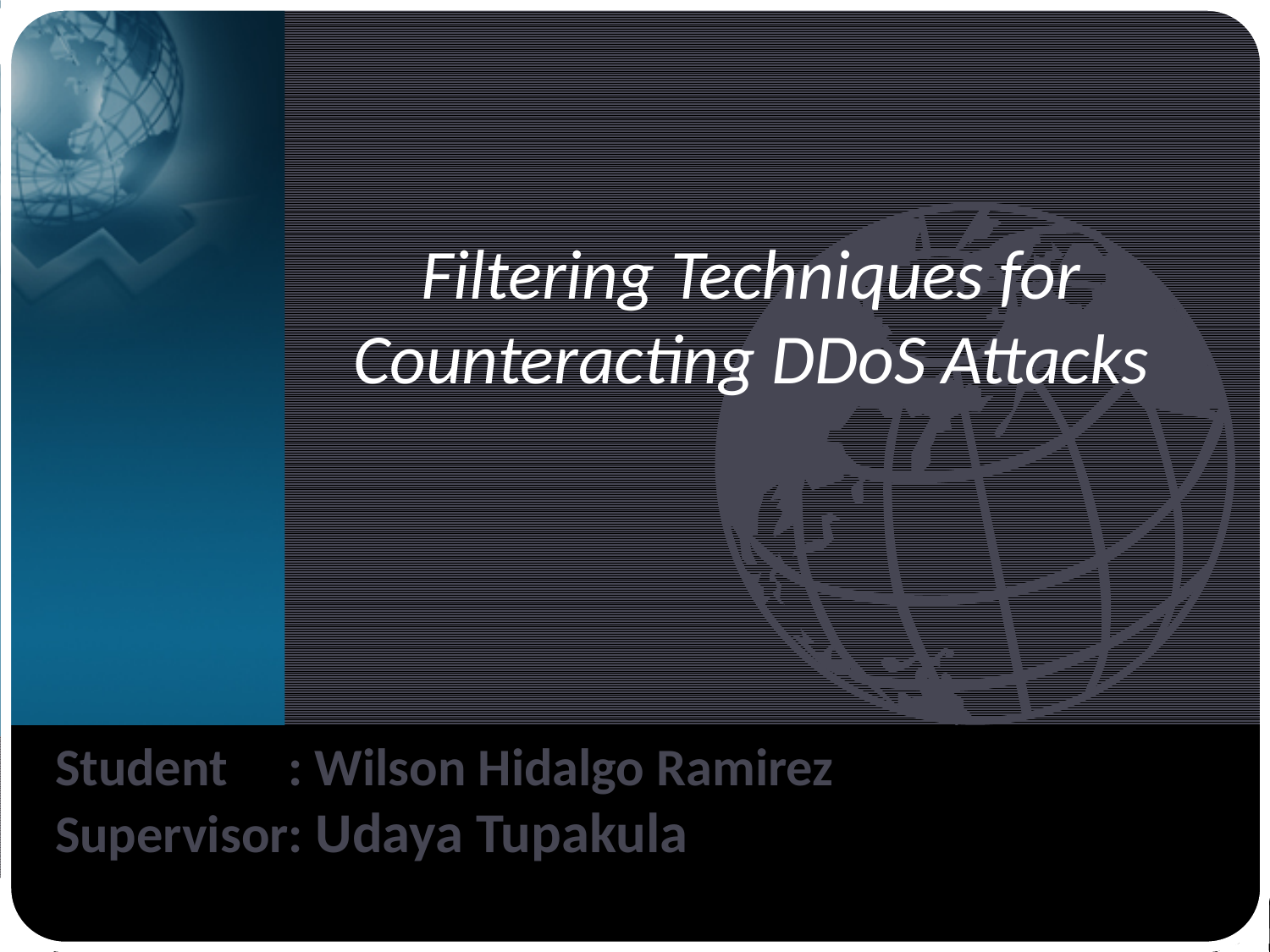

Filtering Techniques for Counteracting DDoS Attacks
# Student     : Wilson Hidalgo Ramirez Supervisor: Udaya Tupakula